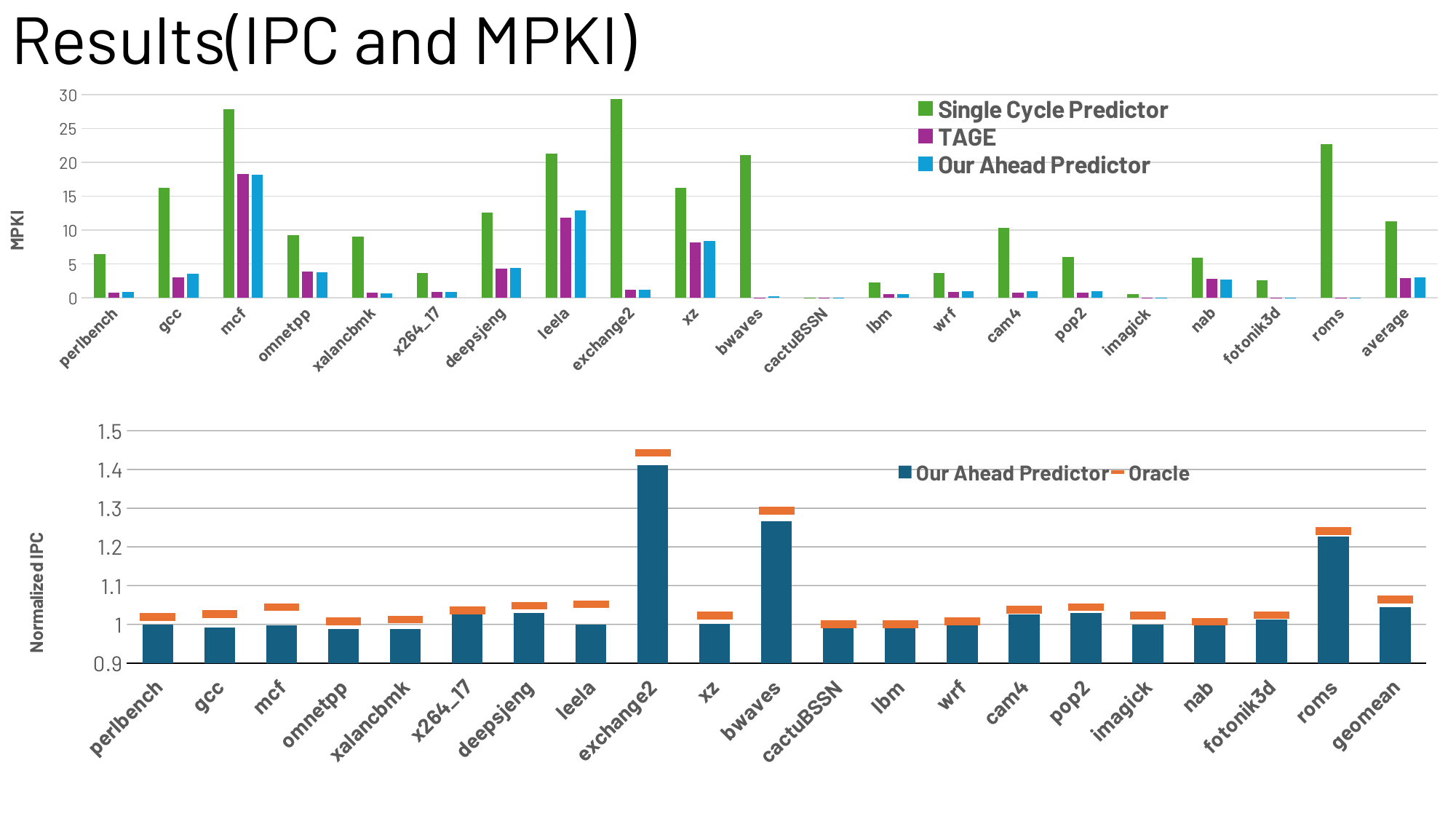

# Results(IPC and MPKI)

### Chart

| Category | Single Cycle Predictor | TAGE | Our Ahead Predictor |
|---|---|---|---|
| perlbench | 6.450700400000001 | 0.7725763499999999 | 0.8447273 |
| gcc | 16.19377175 | 3.0682294 | 3.5764971500000002 |
| mcf | 27.807881749999996 | 18.280136499999998 | 18.1559591 |
| omnetpp | 9.2938981 | 3.918184 | 3.8006578 |
| xalancbmk | 9.00422835 | 0.73095935 | 0.7208558 |
| x264_17 | 3.66091415 | 0.8365831 | 0.9004464 |
| deepsjeng | 12.6053 | 4.31557005 | 4.46486595 |
| leela | 21.28742035 | 11.8062026 | 12.8807049 |
| exchange2 | 29.308313650000002 | 1.223948 | 1.20346875 |
| xz | 16.24174865 | 8.1981123 | 8.42138525 |
| bwaves | 21.07097025 | 0.07451665 | 0.20165205000000003 |
| cactuBSSN | 0.01723635 | 0.00634535 | 0.006684400000000001 |
| lbm | 2.3327296 | 0.5611164 | 0.5611325 |
| wrf | 3.6370533500000004 | 0.9280978 | 1.0297356 |
| cam4 | 10.3298691 | 0.72510855 | 0.9840022 |
| pop2 | 6.022031999999999 | 0.7884152000000001 | 0.9948669 |
| imagick | 0.5769494000000001 | 0.009175850000000001 | 0.00929085 |
| nab | 5.87887015 | 2.787216 | 2.72882795 |
| fotonik3d | 2.6450109000000004 | 0.00683635 | 0.0069650499999999995 |
| roms | 22.666052999999998 | 0.0104054 | 0.02523995 |
| average | 11.351547562499999 | 2.9523867600000004 | 3.0758982925 |
IPC and MPKI

### Chart

| Category | Our Ahead Predictor | Oracle |
|---|---|---|
| perlbench | 0.9998777750282009 | 1.0191918243338987 |
| gcc | 0.9916290093401238 | 1.0267255197192302 |
| mcf | 0.997971842958601 | 1.0445439431553367 |
| omnetpp | 0.9881572230839064 | 1.0081045873342598 |
| xalancbmk | 0.9887481501354561 | 1.0122989035962713 |
| x264_17 | 1.0269262417157567 | 1.036005165210853 |
| deepsjeng | 1.0295357955675895 | 1.0478333457106312 |
| leela | 0.9985178968921887 | 1.0517992258682896 |
| exchange2 | 1.41077288485386 | 1.4425564818564507 |
| xz | 1.0008352267437524 | 1.022511600936075 |
| bwaves | 1.2661007637083272 | 1.293955275827374 |
| cactuBSSN | 0.999833810150979 | 1.0004017650321597 |
| lbm | 1.0 | 1.0 |
| wrf | 0.9992401533410883 | 1.0078142156847578 |
| cam4 | 1.026346410734032 | 1.0378556592853558 |
| pop2 | 1.0291637438472807 | 1.0442913516527264 |
| imagick | 1.0000782311571588 | 1.0227105378291916 |
| nab | 1.0101177762849456 | 1.007012407167097 |
| fotonik3d | 1.0123245253673028 | 1.0234563539965322 |
| roms | 1.2274101720737707 | 1.241199117727073 |
| geomean | 1.0437078605592618 | 1.0642006033956417 |
41